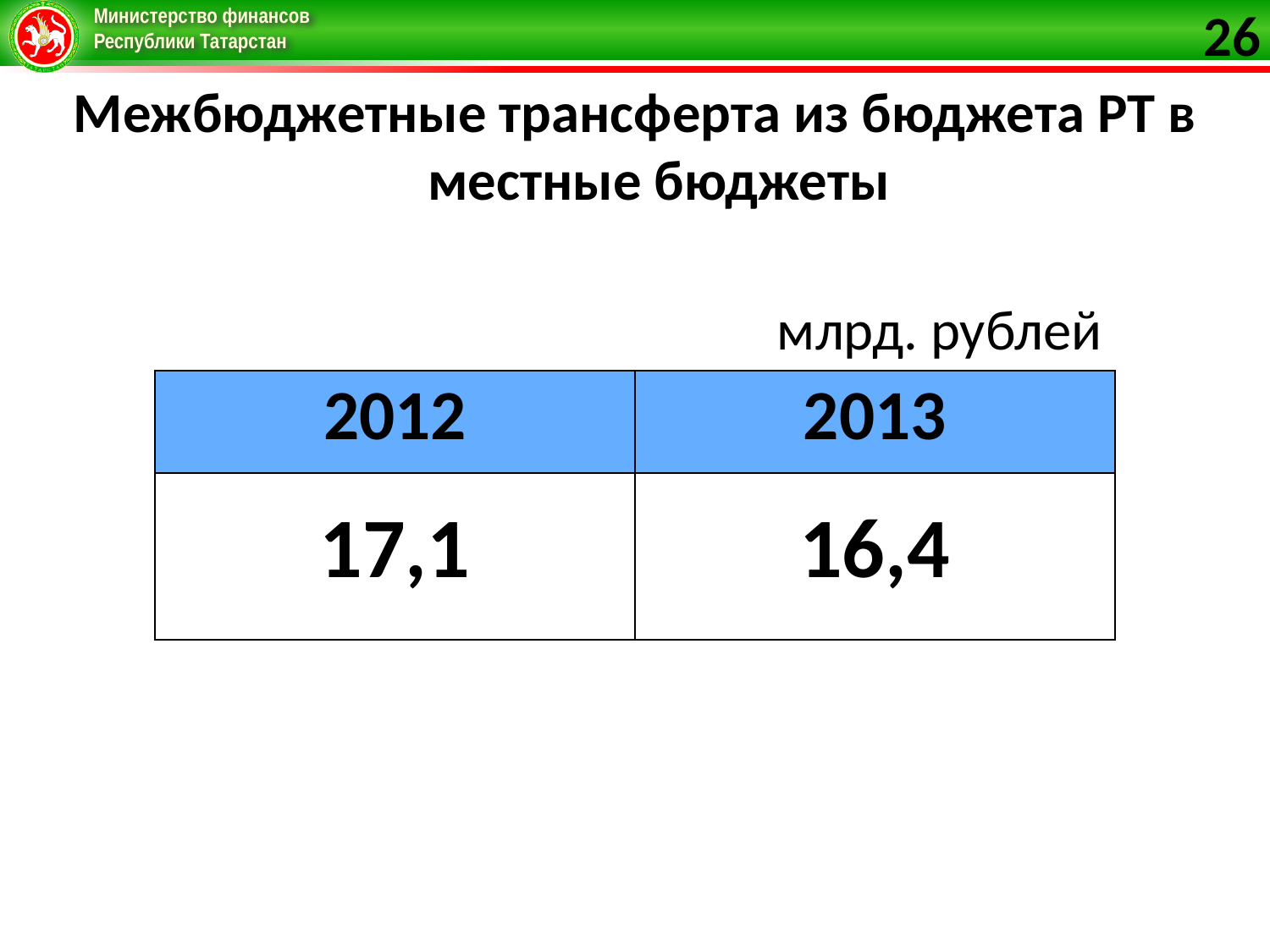

26
Межбюджетные трансферта из бюджета РТ в местные бюджеты
| млрд. рублей |  |
| --- | --- |
| 2012 | 2013 |
| 17,1 | 16,4 |